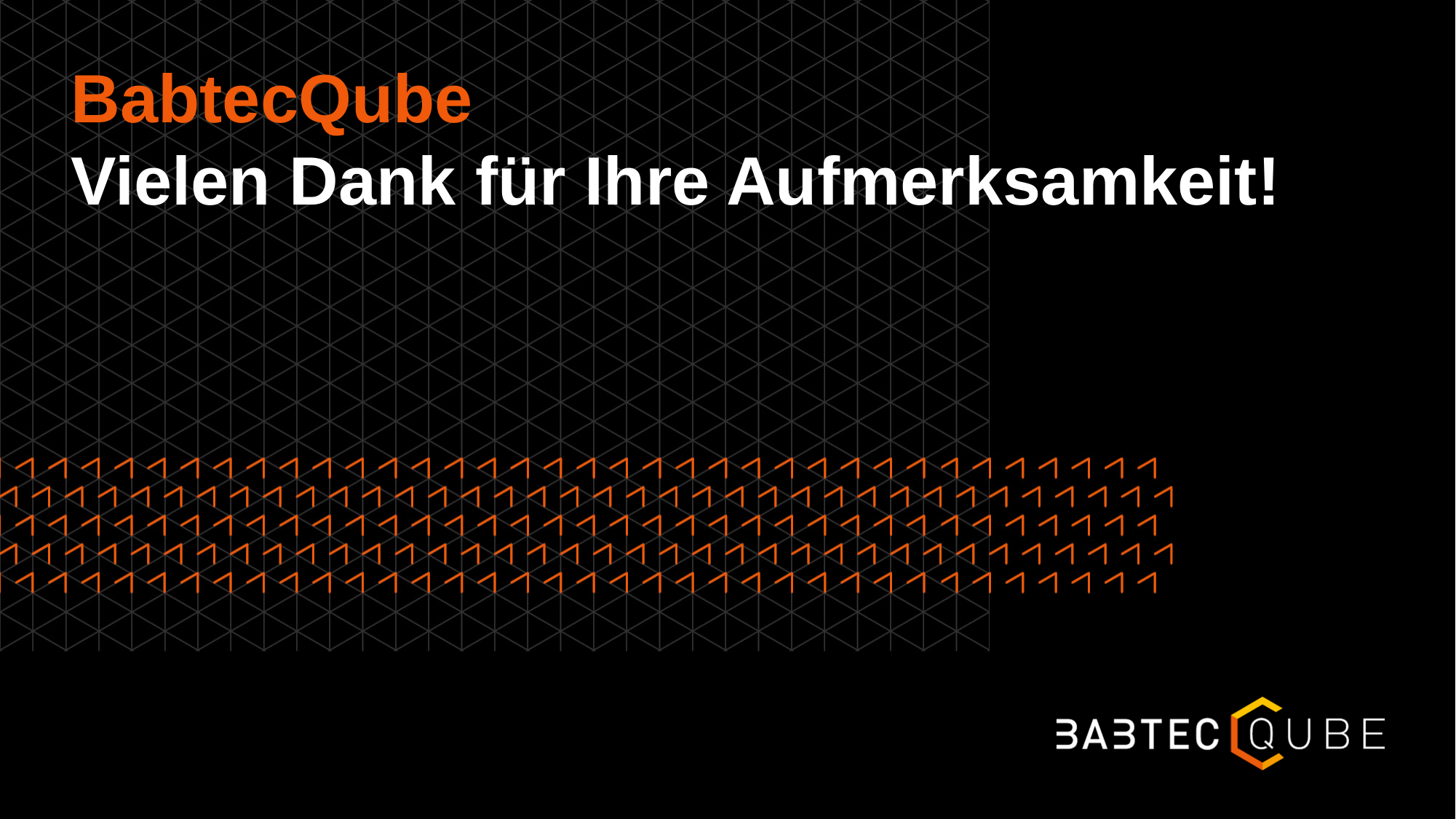

# BabtecQube Vielen Dank für Ihre Aufmerksamkeit!